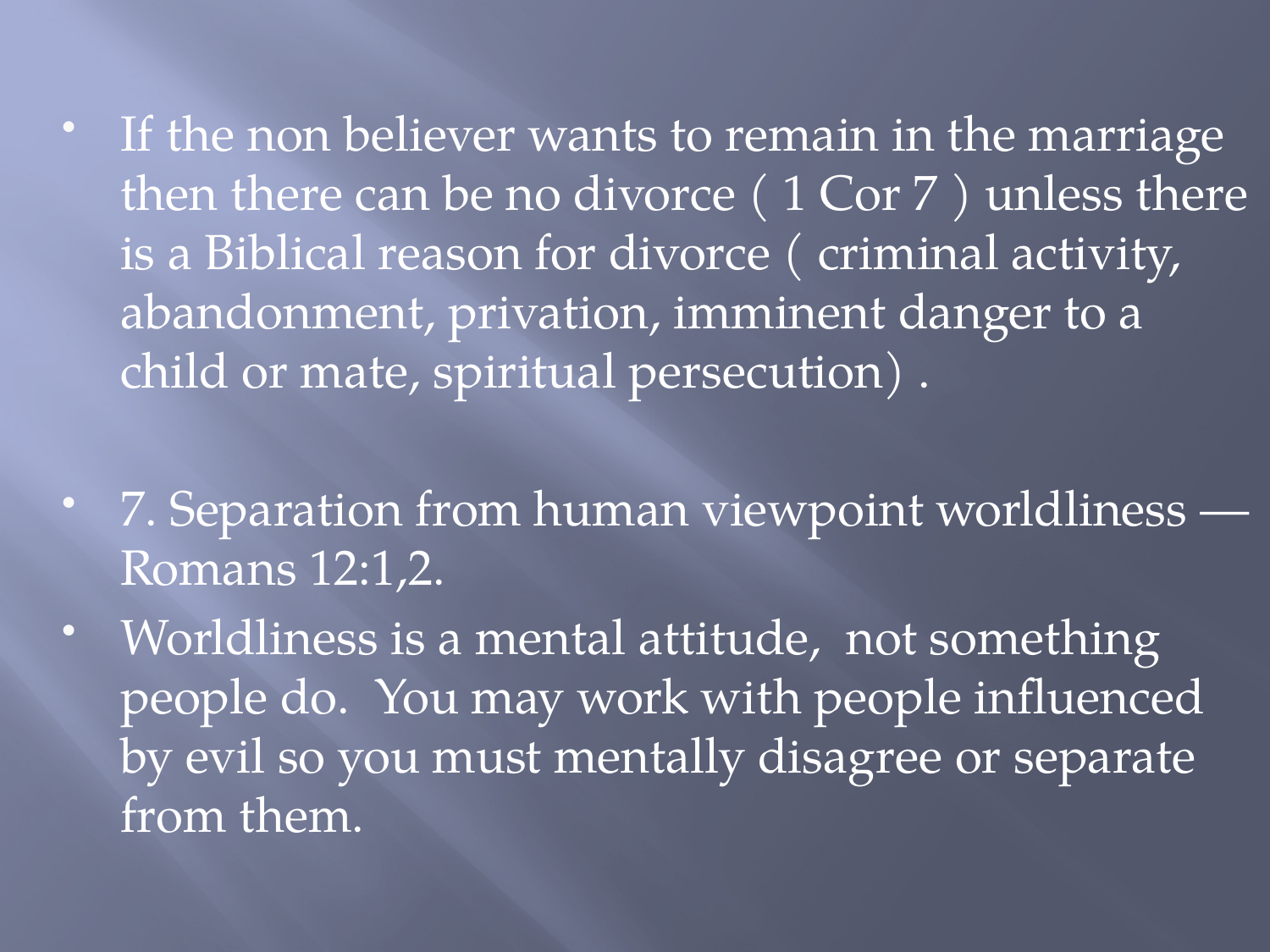

If the non believer wants to remain in the marriage then there can be no divorce ( 1 Cor 7 ) unless there is a Biblical reason for divorce ( criminal activity, abandonment, privation, imminent danger to a child or mate, spiritual persecution) .

7. Separation from human viewpoint worldliness — Romans 12:1,2.
Worldliness is a mental attitude,  not something people do.  You may work with people influenced by evil so you must mentally disagree or separate from them.